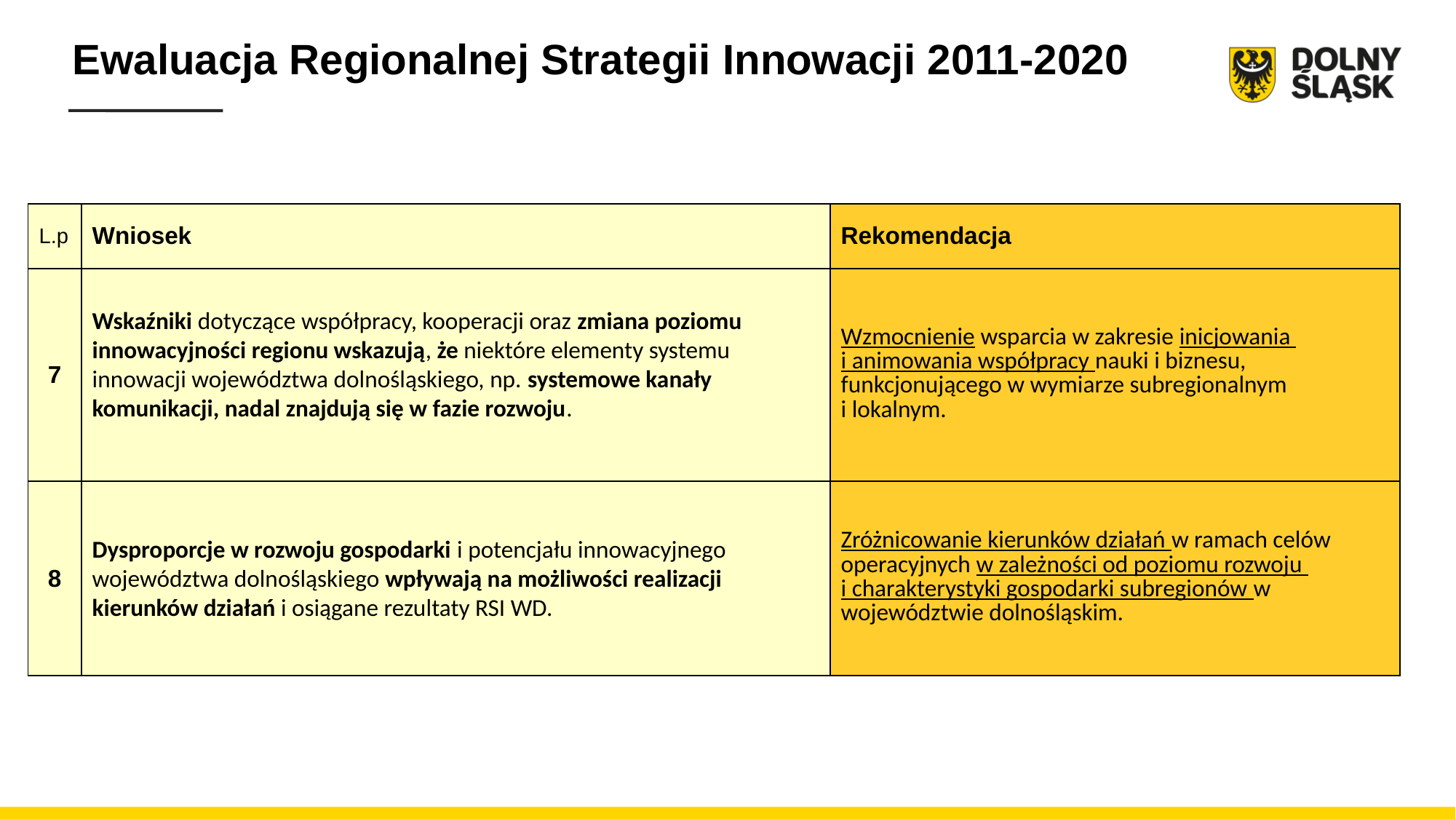

Ewaluacja Regionalnej Strategii Innowacji 2011-2020

| L.p | Wniosek | Rekomendacja |
| --- | --- | --- |
| 7 | Wskaźniki dotyczące współpracy, kooperacji oraz zmiana poziomu innowacyjności regionu wskazują, że niektóre elementy systemu innowacji województwa dolnośląskiego, np. systemowe kanały komunikacji, nadal znajdują się w fazie rozwoju. | Wzmocnienie wsparcia w zakresie inicjowania i animowania współpracy nauki i biznesu, funkcjonującego w wymiarze subregionalnym i lokalnym. |
| 8 | Dysproporcje w rozwoju gospodarki i potencjału innowacyjnego województwa dolnośląskiego wpływają na możliwości realizacji kierunków działań i osiągane rezultaty RSI WD. | Zróżnicowanie kierunków działań w ramach celów operacyjnych w zależności od poziomu rozwoju i charakterystyki gospodarki subregionów w województwie dolnośląskim. |